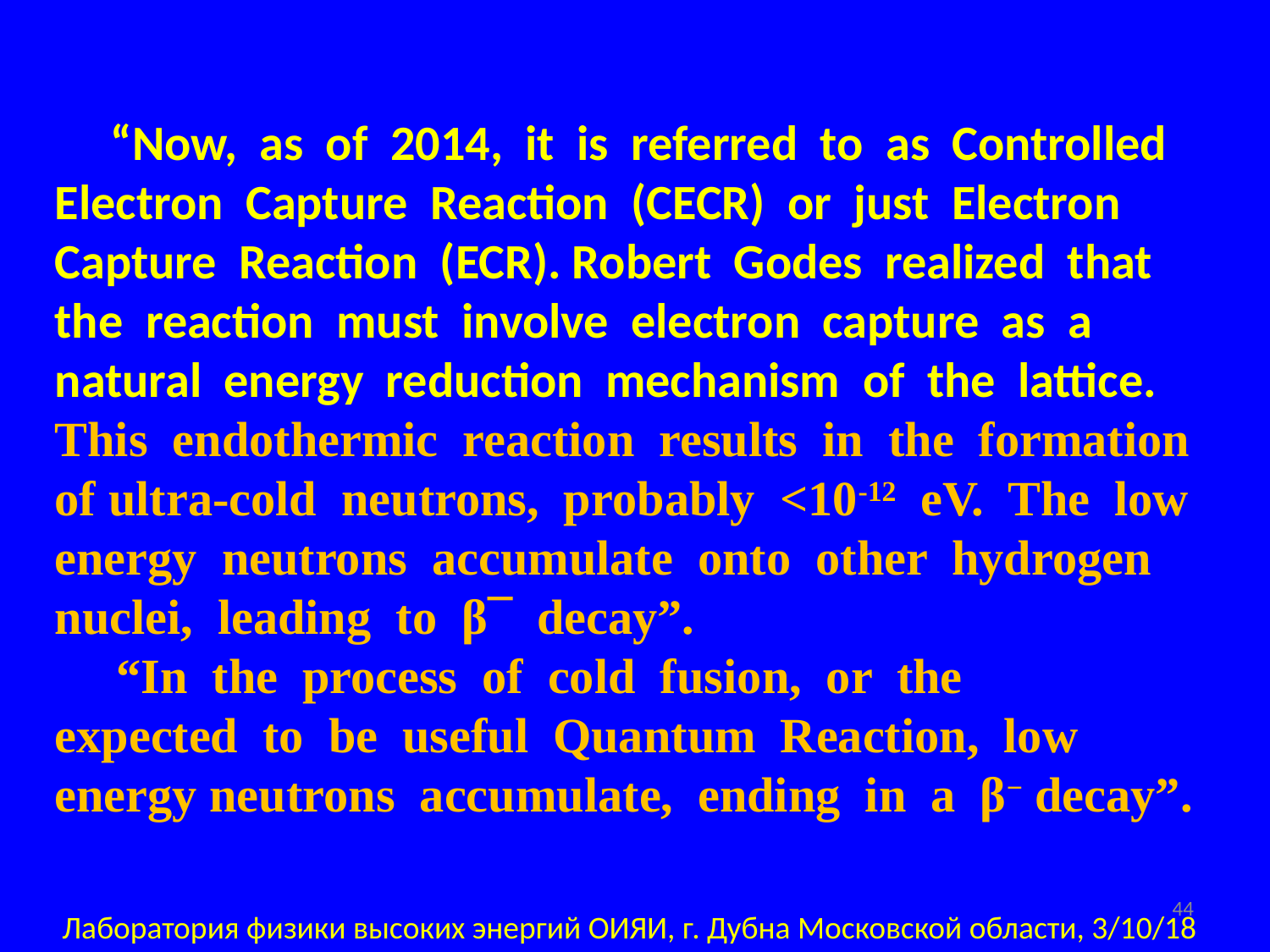

“Now,  as  of  2014,  it  is  referred  to  as  Controlled Electron  Capture  Reaction  (CECR)  or  just  Electron Capture  Reaction  (ECR). Robert  Godes  realized  that the  reaction  must  involve  electron  capture  as  a natural  energy  reduction  mechanism  of  the  lattice. This  endothermic  reaction  results  in  the  formation  of ultra-cold  neutrons,  probably  <10-12  eV.  The  low energy  neutrons  accumulate  onto  other  hydrogen nuclei,  leading  to  β¯  decay”.
     “In  the  process  of  cold  fusion,  or  the
expected  to  be  useful  Quantum  Reaction,  low  energy neutrons  accumulate,  ending  in  a  β− decay”.
44
Лаборатория физики высоких энергий ОИЯИ, г. Дубна Московской области, 3/10/18